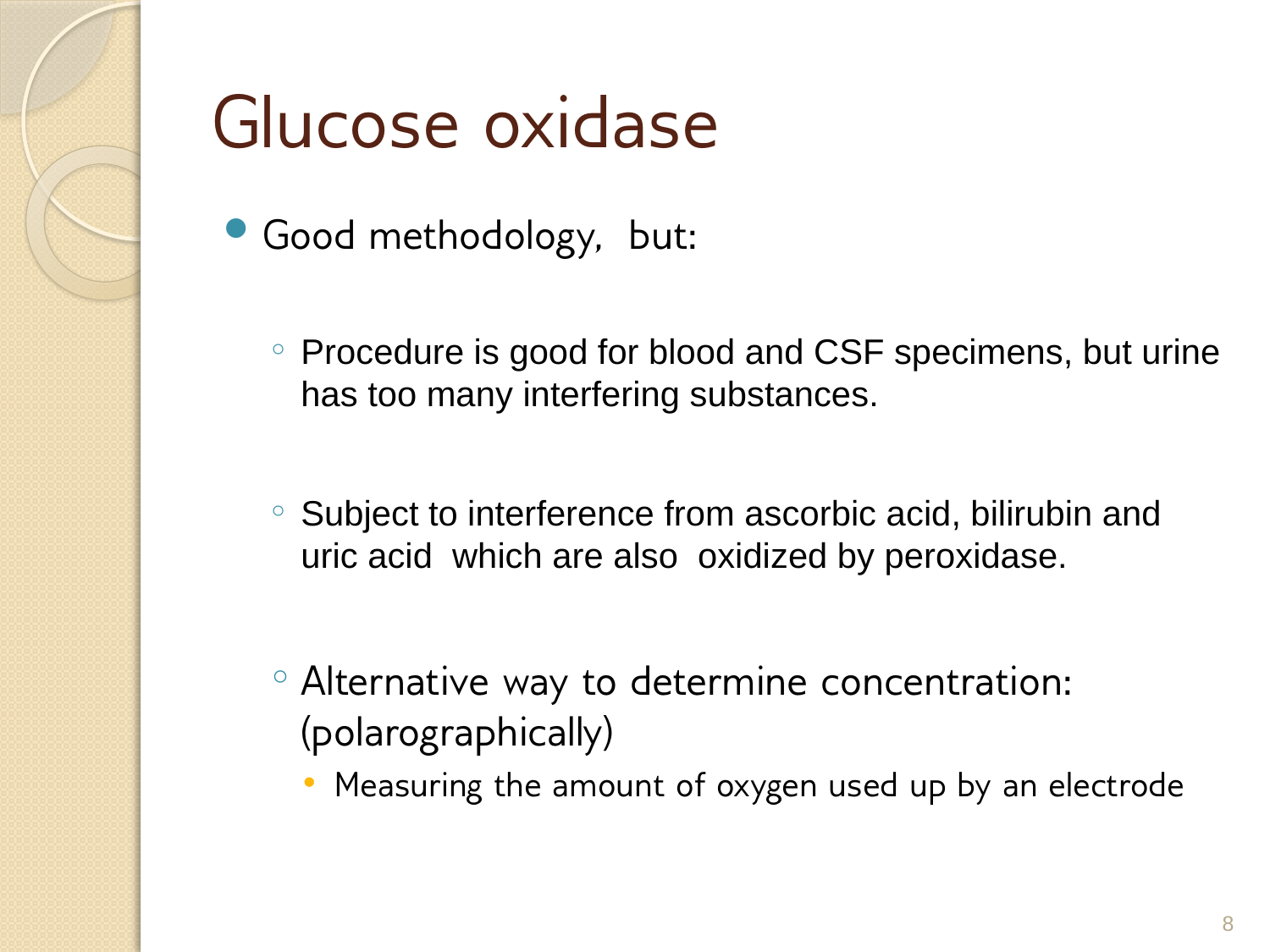

# Glucose oxidase
Good methodology,  but:

Procedure is good for blood and CSF specimens, but urine has too many interfering substances.

Subject to interference from ascorbic acid, bilirubin and uric acid  which are also  oxidized by peroxidase.

Alternative way to determine concentration: (polarographically)
Measuring the amount of oxygen used up by an electrode

8